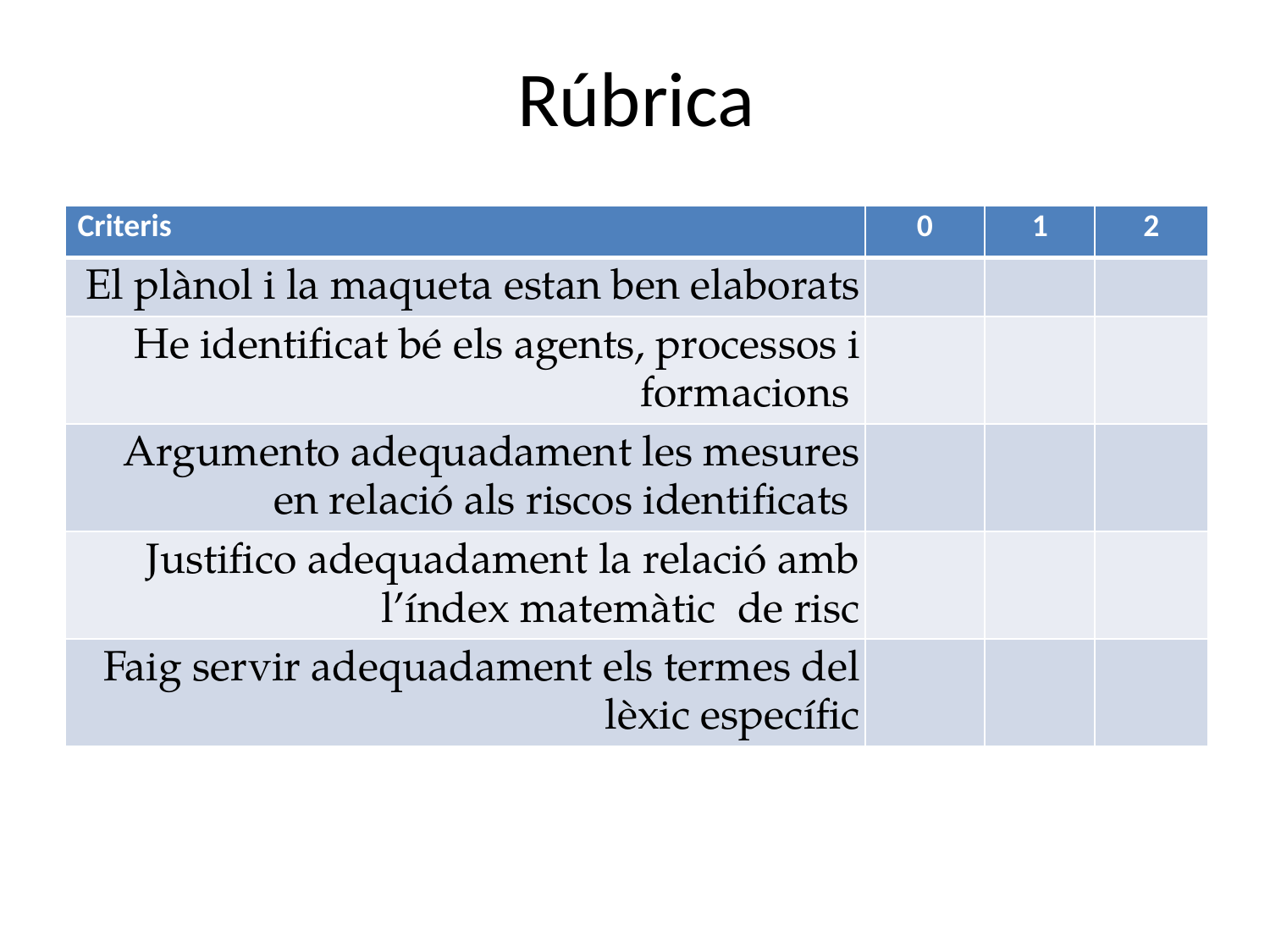

# Rúbrica
| Criteris | 0 | 1 | 2 |
| --- | --- | --- | --- |
| El plànol i la maqueta estan ben elaborats |  |  |  |
| He identificat bé els agents, processos i formacions |  |  |  |
| Argumento adequadament les mesures en relació als riscos identificats |  |  |  |
| Justifico adequadament la relació amb l’índex matemàtic de risc |  |  |  |
| Faig servir adequadament els termes del lèxic específic |  |  |  |